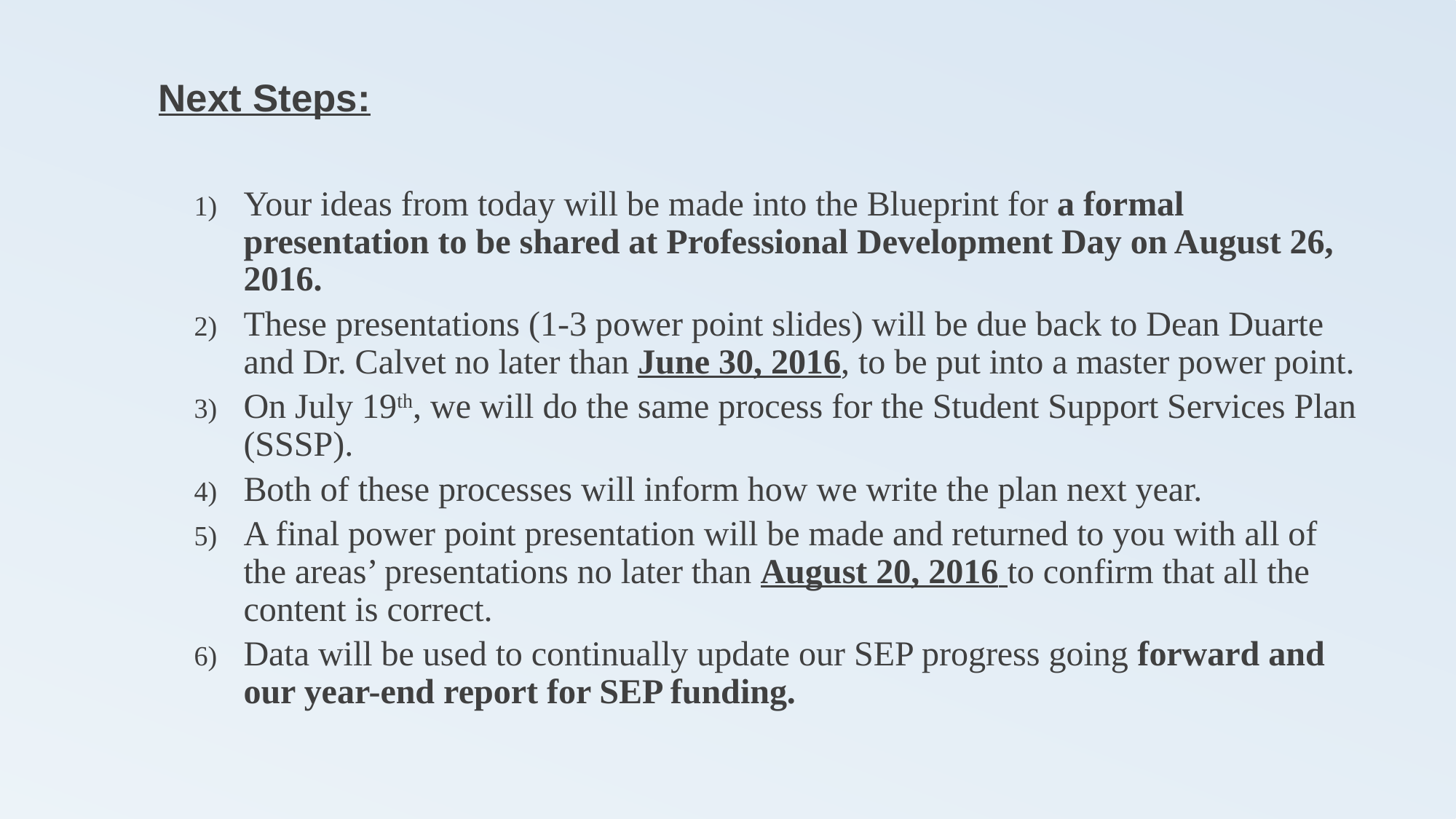

Next Steps:

Your ideas from today will be made into the Blueprint for a formal presentation to be shared at Professional Development Day on August 26, 2016.
These presentations (1-3 power point slides) will be due back to Dean Duarte and Dr. Calvet no later than June 30, 2016, to be put into a master power point.
On July 19th, we will do the same process for the Student Support Services Plan (SSSP).
Both of these processes will inform how we write the plan next year.
A final power point presentation will be made and returned to you with all of the areas’ presentations no later than August 20, 2016 to confirm that all the content is correct.
Data will be used to continually update our SEP progress going forward and our year-end report for SEP funding.

#